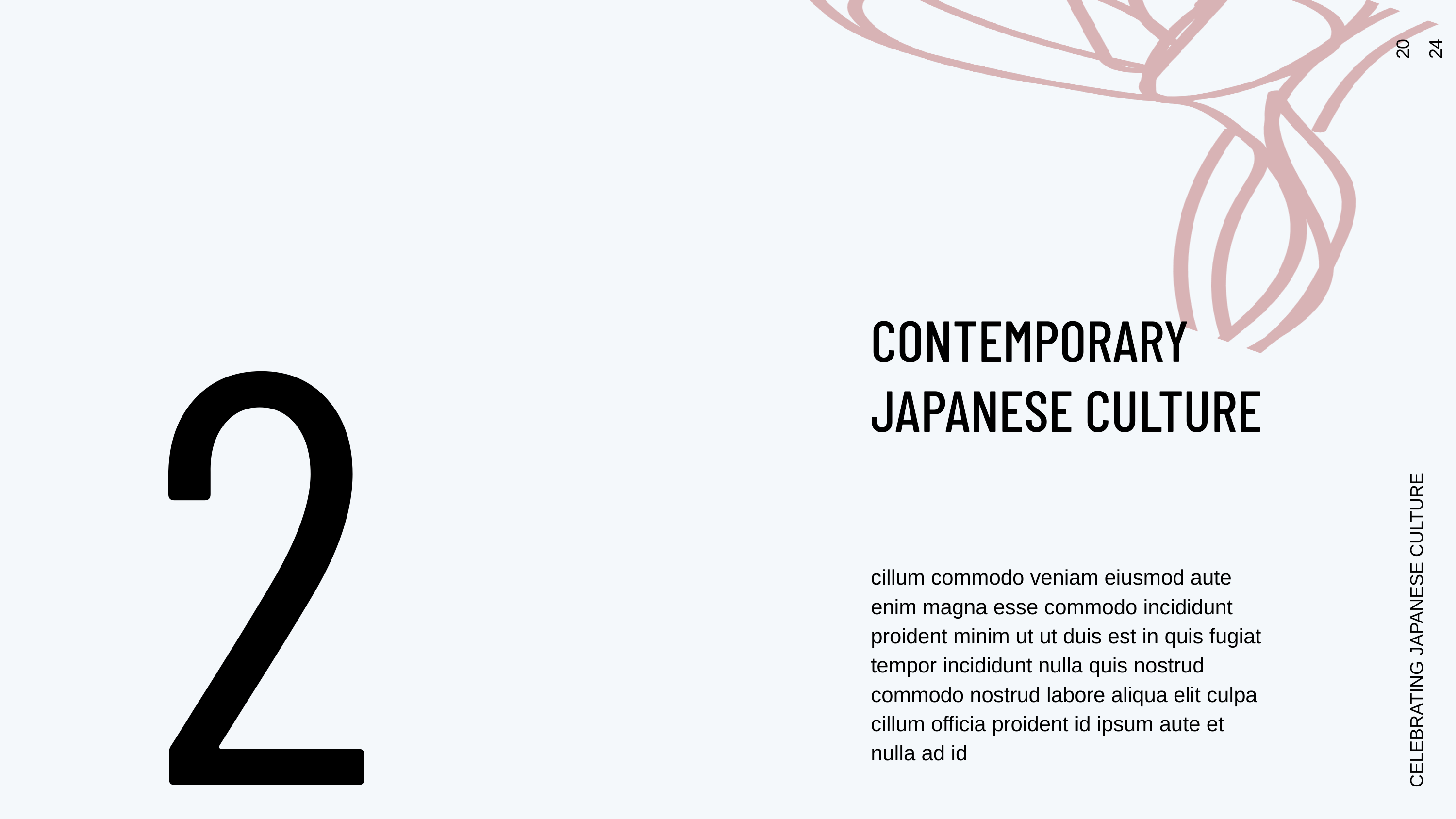

2024
2
CONTEMPORARY JAPANESE CULTURE
cillum commodo veniam eiusmod aute enim magna esse commodo incididunt proident minim ut ut duis est in quis fugiat tempor incididunt nulla quis nostrud commodo nostrud labore aliqua elit culpa cillum officia proident id ipsum aute et nulla ad id
CELEBRATING JAPANESE CULTURE